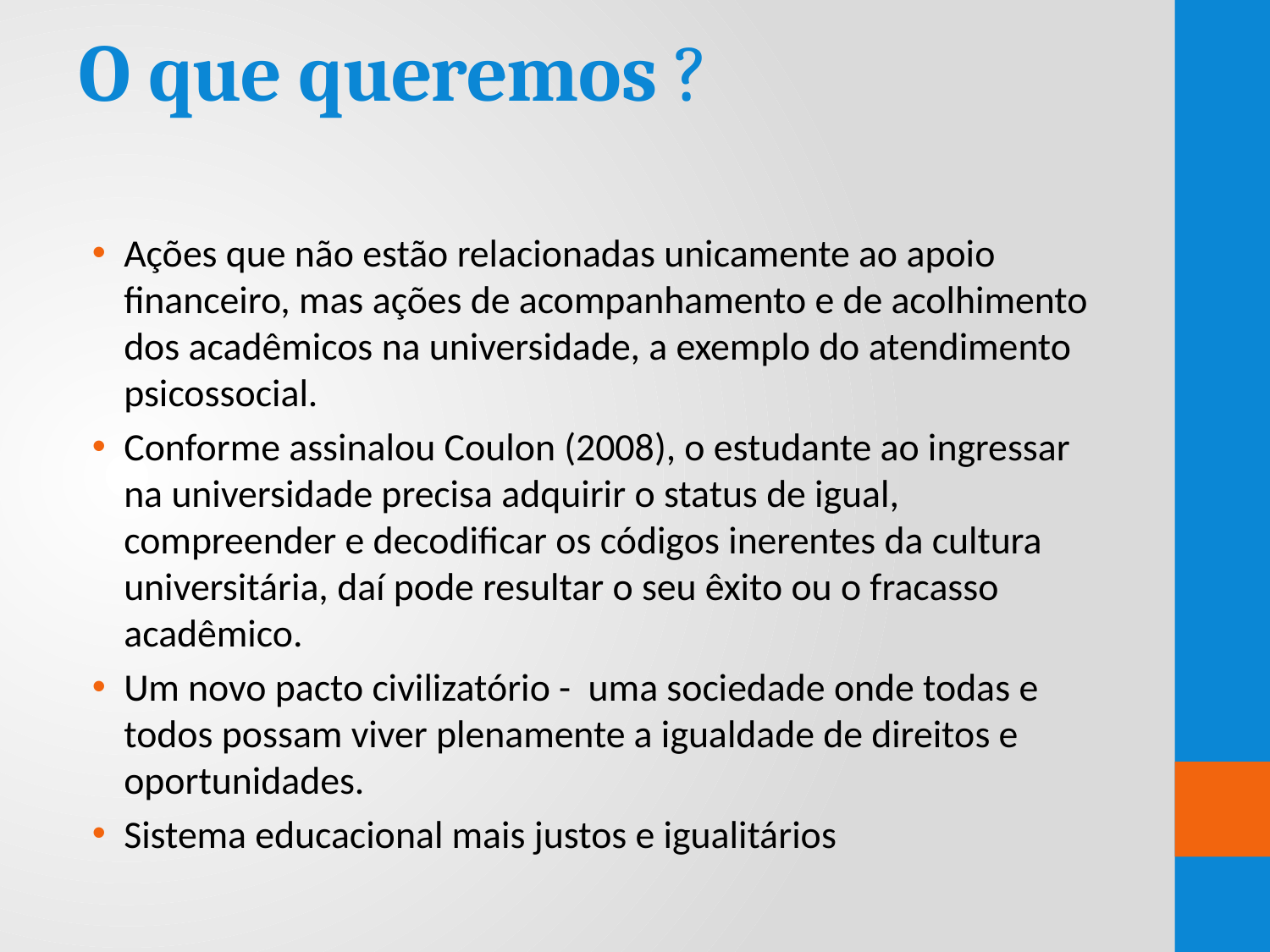

# O que queremos ?
Ações que não estão relacionadas unicamente ao apoio financeiro, mas ações de acompanhamento e de acolhimento dos acadêmicos na universidade, a exemplo do atendimento psicossocial.
Conforme assinalou Coulon (2008), o estudante ao ingressar na universidade precisa adquirir o status de igual, compreender e decodificar os códigos inerentes da cultura universitária, daí pode resultar o seu êxito ou o fracasso acadêmico.
Um novo pacto civilizatório -  uma sociedade onde todas e todos possam viver plenamente a igualdade de direitos e oportunidades.
Sistema educacional mais justos e igualitários